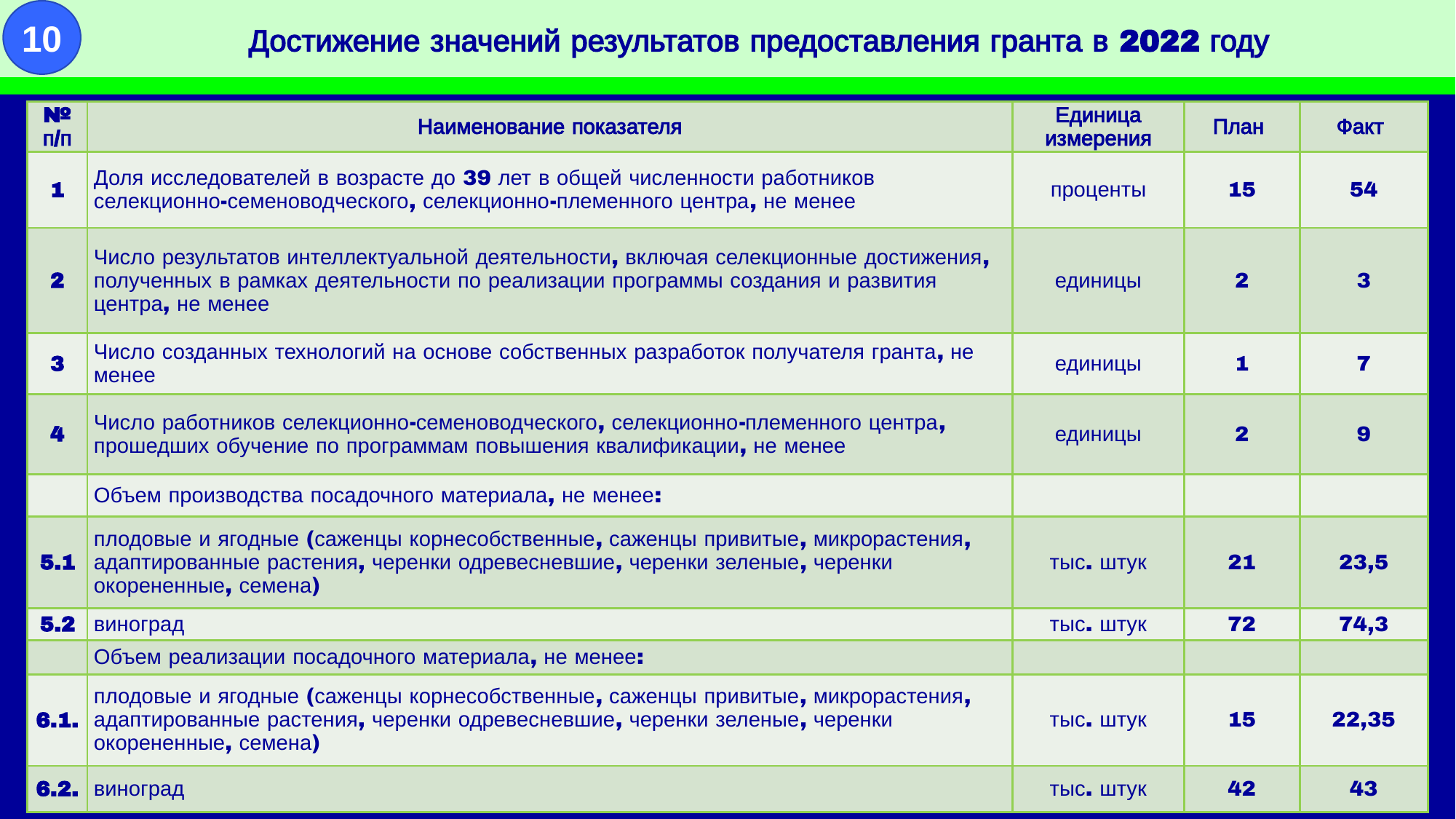

10
# Достижение значений результатов предоставления гранта в 2022 году
| № п/п | Наименование показателя | Единица измерения | План | Факт |
| --- | --- | --- | --- | --- |
| 1 | Доля исследователей в возрасте до 39 лет в общей численности работников селекционно-семеноводческого, селекционно-племенного центра, не менее | проценты | 15 | 54 |
| 2 | Число результатов интеллектуальной деятельности, включая селекционные достижения, полученных в рамках деятельности по реализации программы создания и развития центра, не менее | единицы | 2 | 3 |
| 3 | Число созданных технологий на основе собственных разработок получателя гранта, не менее | единицы | 1 | 7 |
| 4 | Число работников селекционно-семеноводческого, селекционно-племенного центра, прошедших обучение по программам повышения квалификации, не менее | единицы | 2 | 9 |
|  | Объем производства посадочного материала, не менее: |  |  |  |
| 5.1 | плодовые и ягодные (саженцы корнесобственные, саженцы привитые, микрорастения, адаптированные растения, черенки одревесневшие, черенки зеленые, черенки окорененные, семена) | тыс. штук | 21 | 23,5 |
| 5.2 | виноград | тыс. штук | 72 | 74,3 |
|  | Объем реализации посадочного материала, не менее: |  |  |  |
| 6.1. | плодовые и ягодные (саженцы корнесобственные, саженцы привитые, микрорастения, адаптированные растения, черенки одревесневшие, черенки зеленые, черенки окорененные, семена) | тыс. штук | 15 | 22,35 |
| 6.2. | виноград | тыс. штук | 42 | 43 |